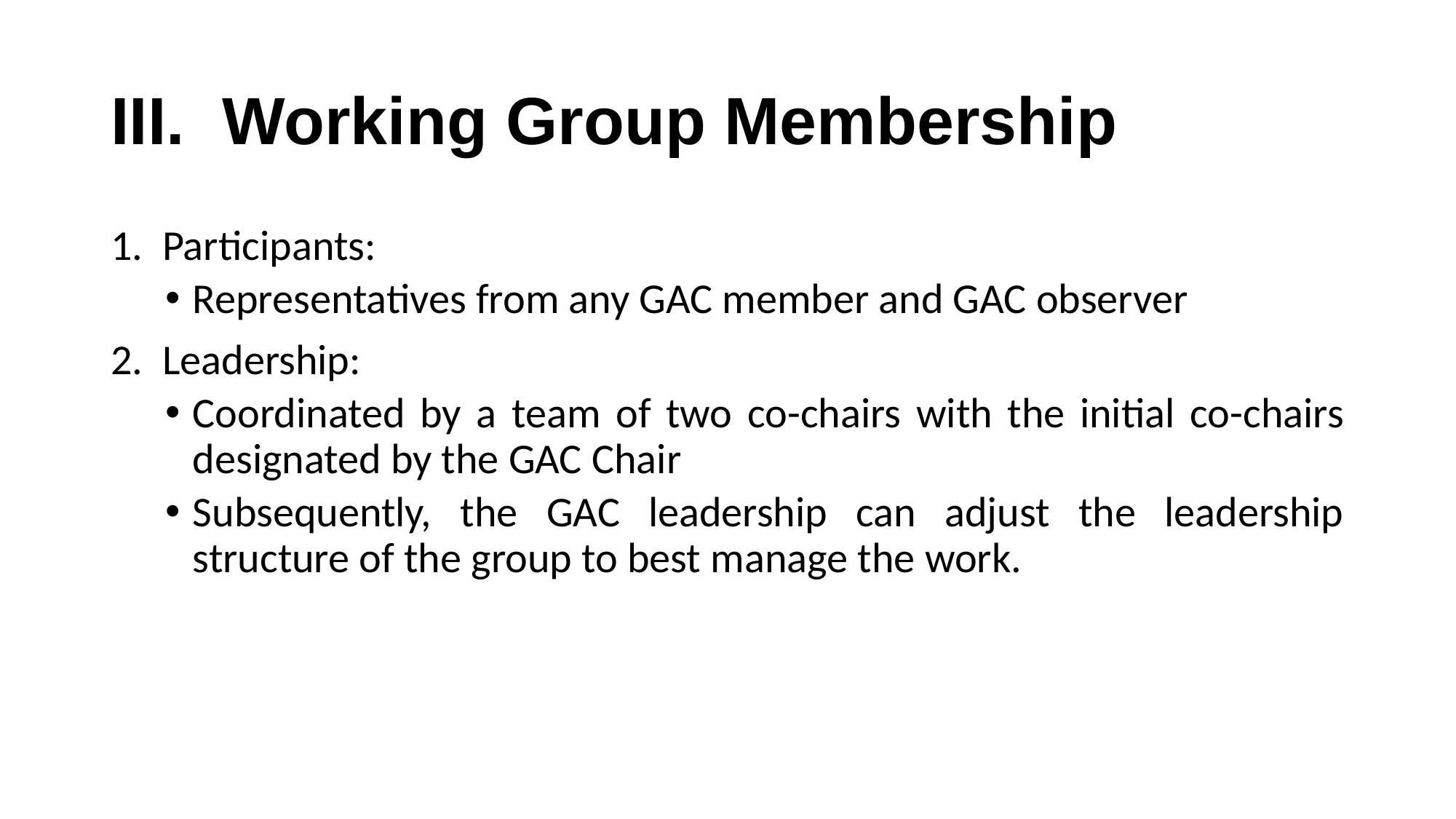

# III.  Working Group Membership
1.  Participants:
Representatives from any GAC member and GAC observer
2.  Leadership:
Coordinated by a team of two co-chairs with the initial co-chairs designated by the GAC Chair
Subsequently, the GAC leadership can adjust the leadership structure of the group to best manage the work.